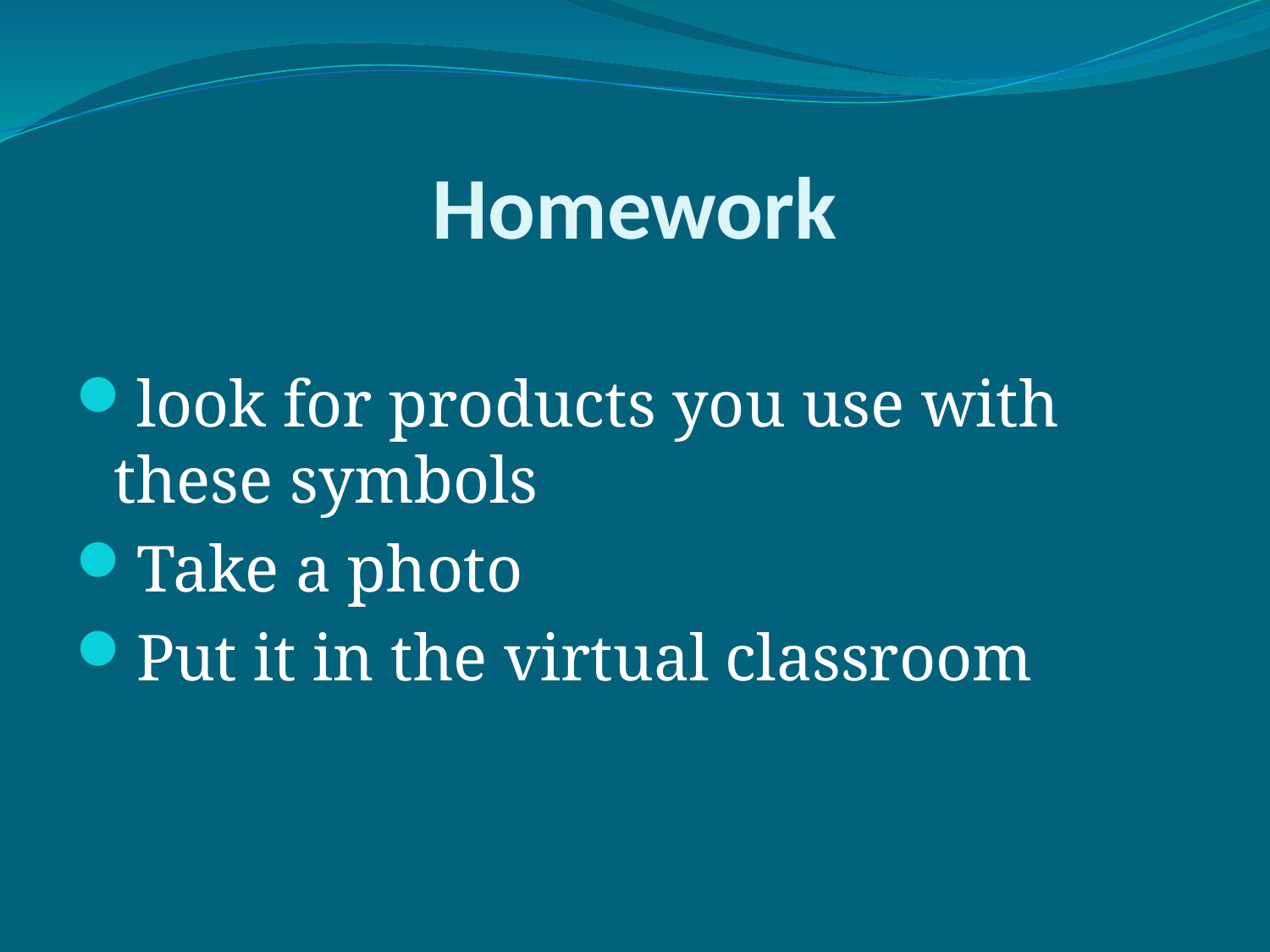

# Homework

look for products you use with these symbols
Take a photo
Put it in the virtual classroom